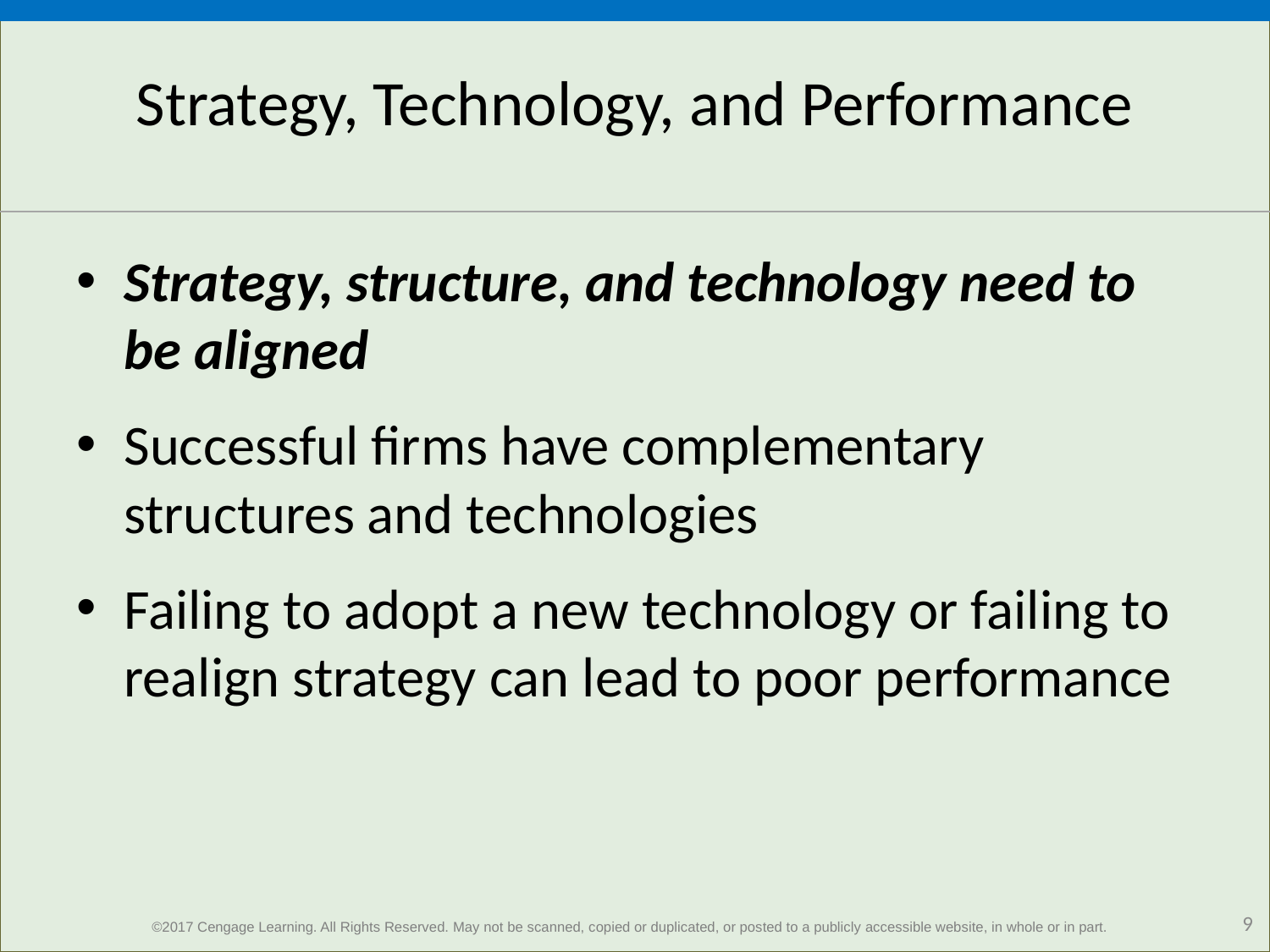

# Strategy, Technology, and Performance
Strategy, structure, and technology need to be aligned
Successful firms have complementary structures and technologies
Failing to adopt a new technology or failing to realign strategy can lead to poor performance

9
©2017 Cengage Learning. All Rights Reserved. May not be scanned, copied or duplicated, or posted to a publicly accessible website, in whole or in part.